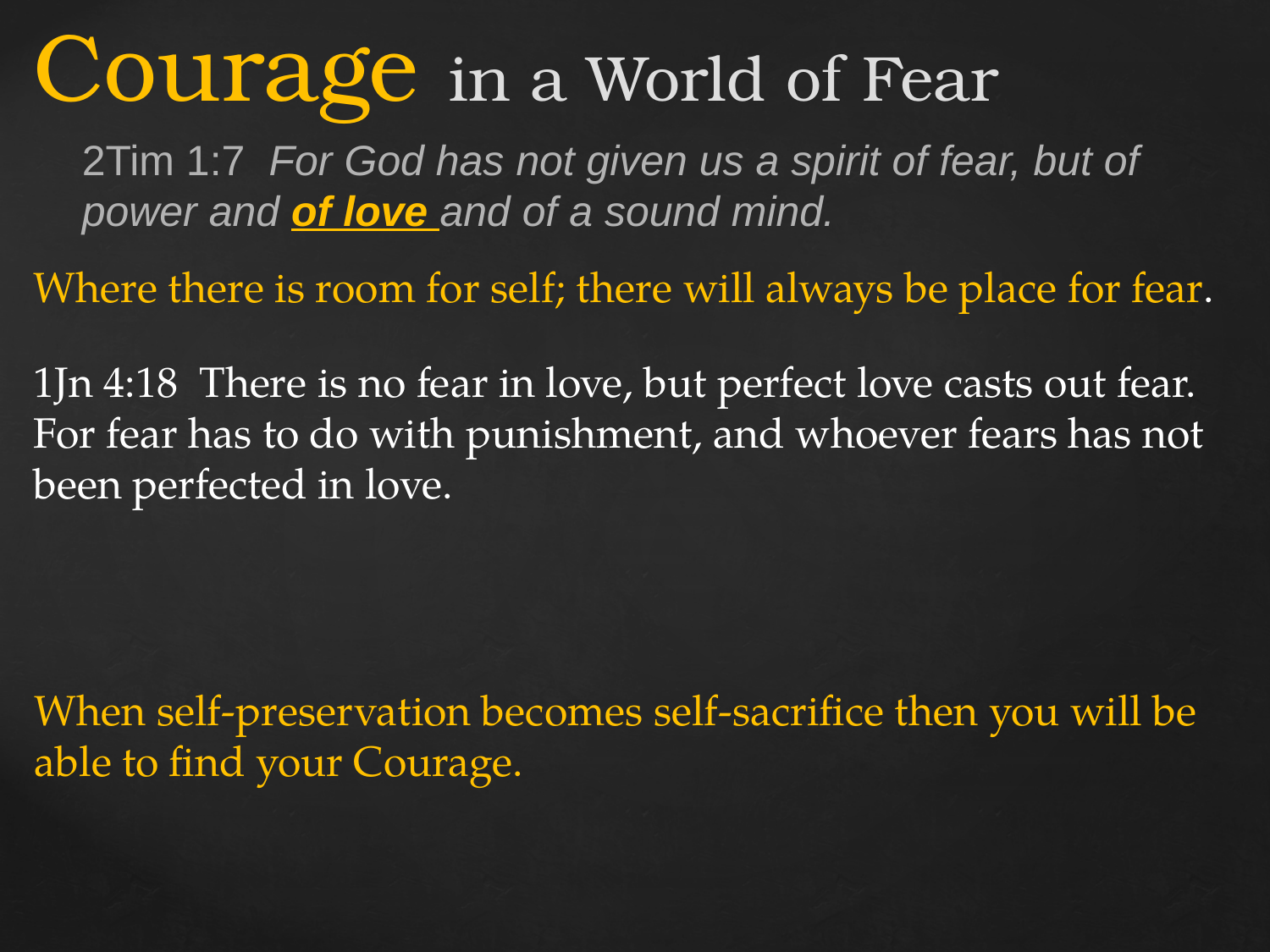

Courage in a World of Fear
2Tim 1:7  For God has not given us a spirit of fear, but of power and of love and of a sound mind.
Where there is room for self; there will always be place for fear.
1Jn 4:18  There is no fear in love, but perfect love casts out fear. For fear has to do with punishment, and whoever fears has not been perfected in love.
When self-preservation becomes self-sacrifice then you will be able to find your Courage.